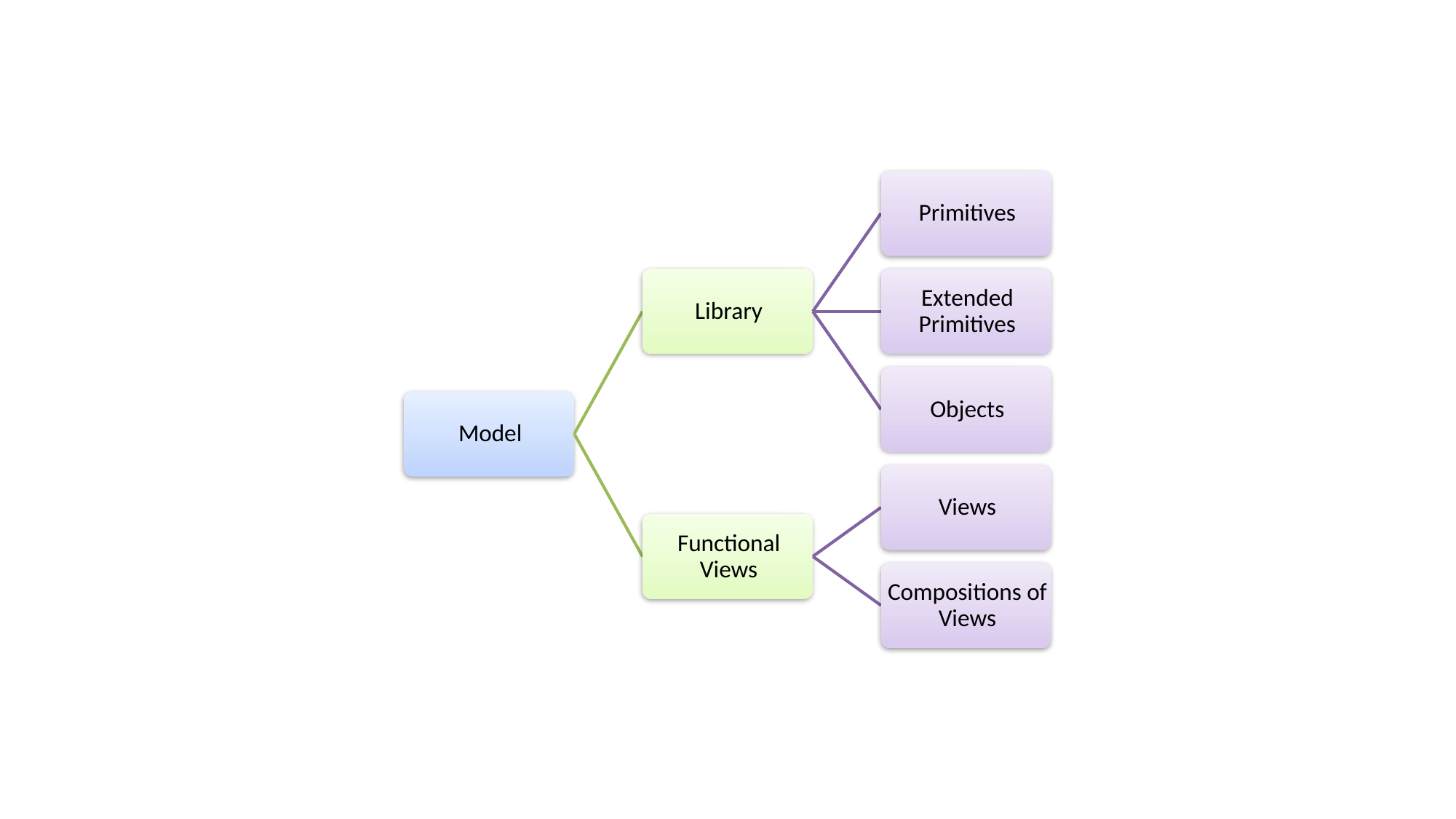

Model

Library

Primitives

Extended Primitives

Objects

Functional Views

Views

Compositions of Views